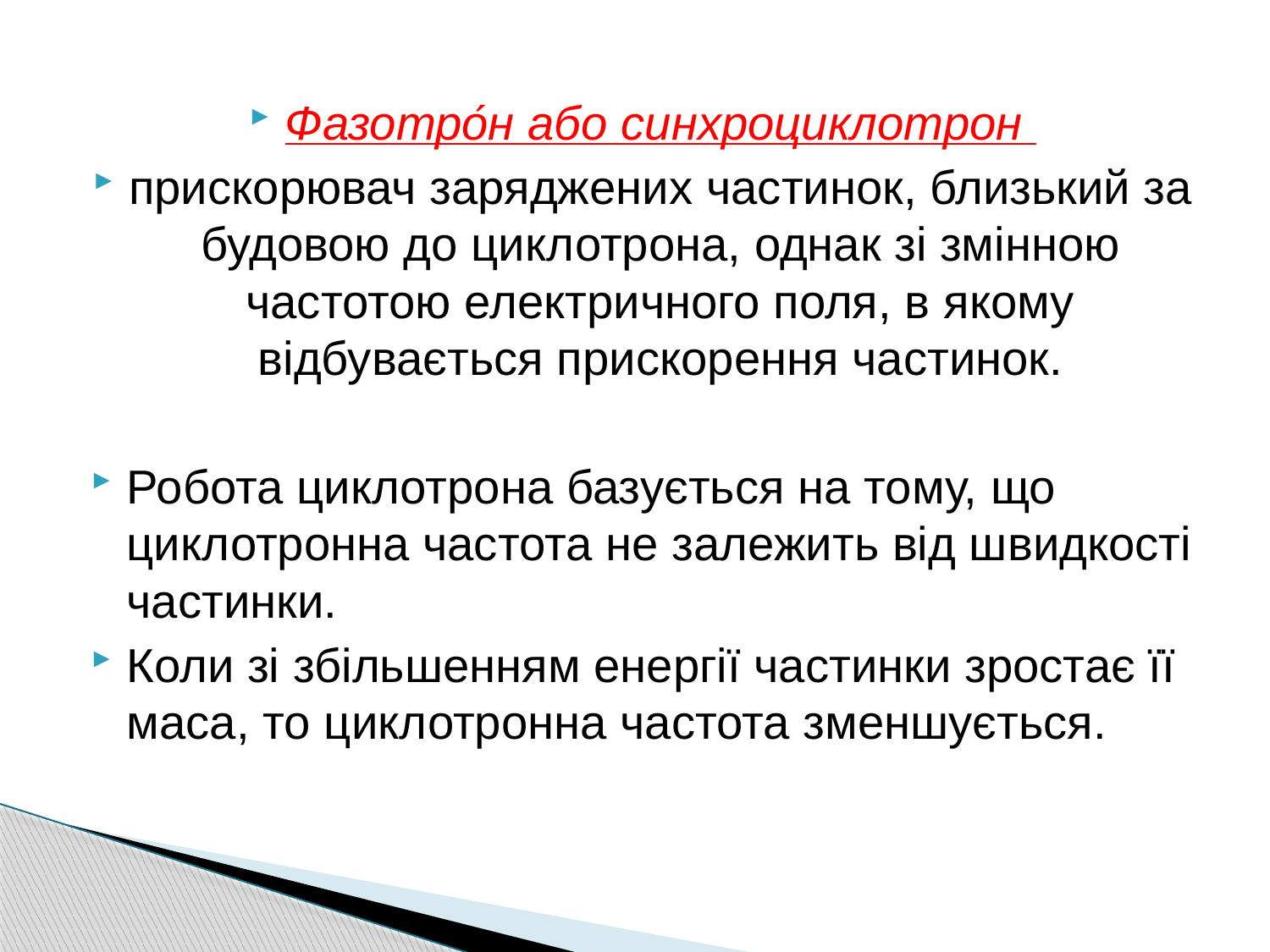

Фазотро́н або синхроциклотрон
прискорювач заряджених частинок, близький за будовою до циклотрона, однак зі змінною частотою електричного поля, в якому відбувається прискорення частинок.

Робота циклотрона базується на тому, що циклотронна частота не залежить від швидкості частинки.
Коли зі збільшенням енергії частинки зростає її маса, то циклотронна частота зменшується.